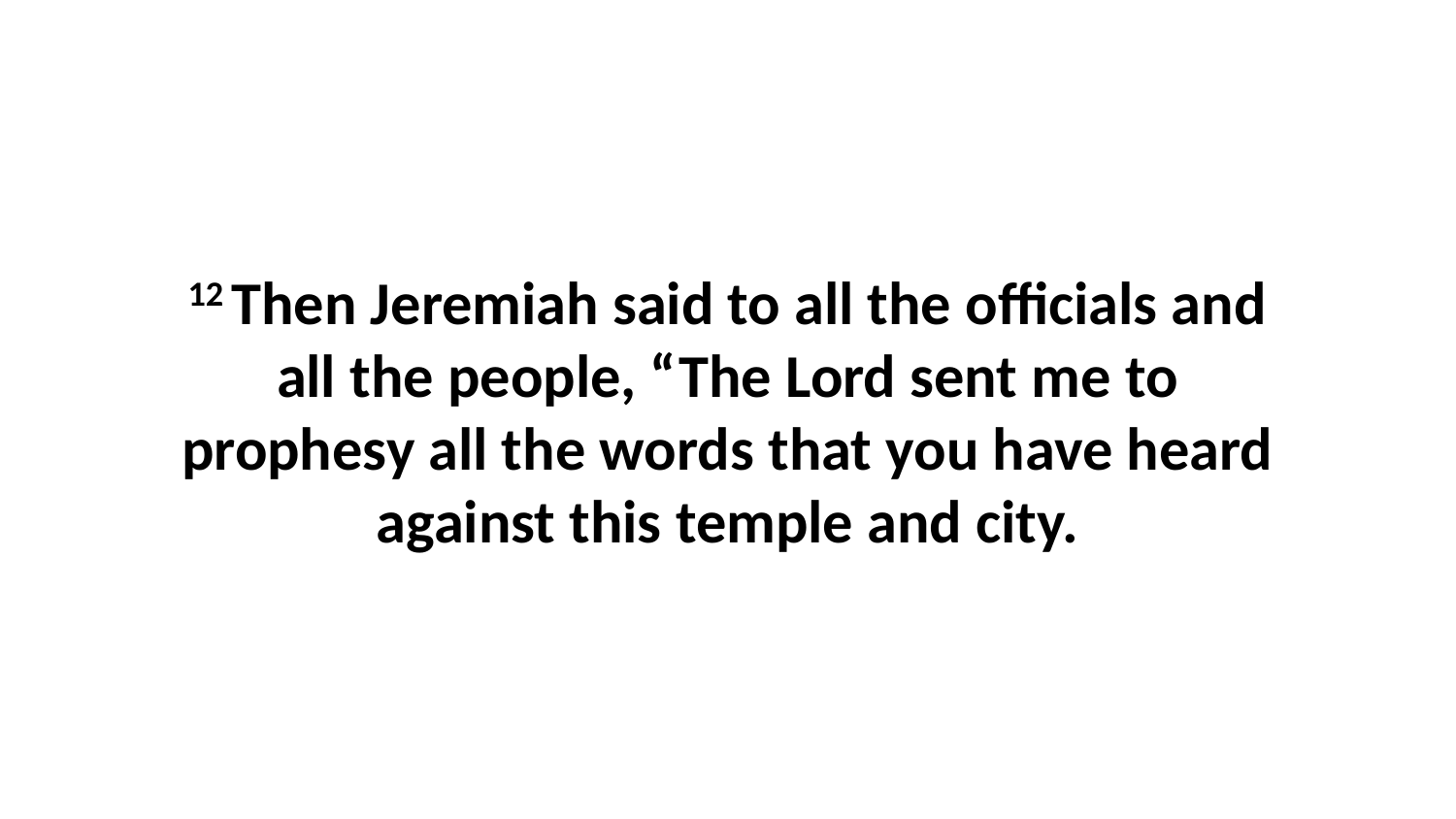

12 Then Jeremiah said to all the officials and all the people, “The Lord sent me to prophesy all the words that you have heard against this temple and city.